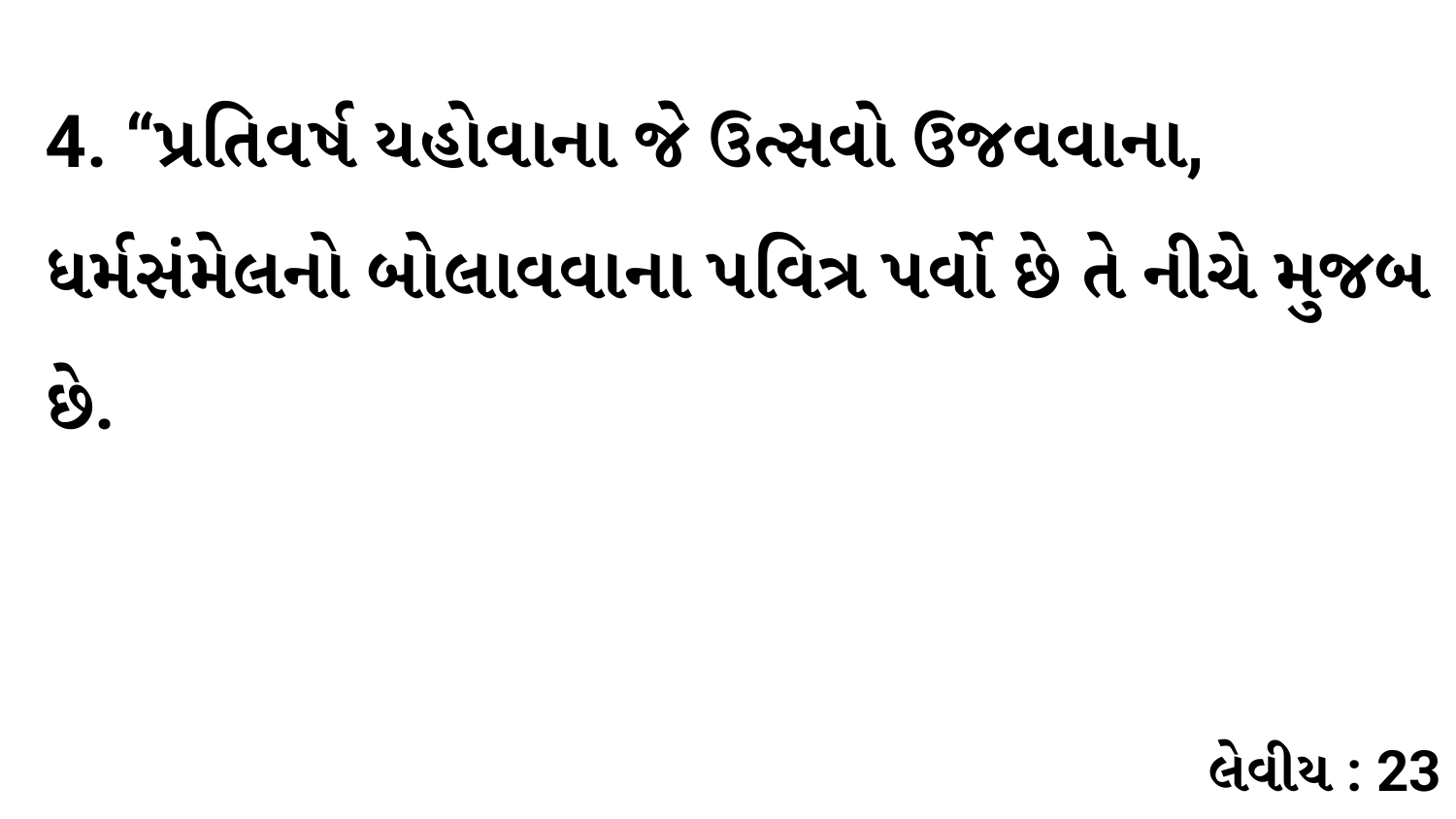

4. “પ્રતિવર્ષ યહોવાના જે ઉત્સવો ઉજવવાના, ધર્મસંમેલનો બોલાવવાના પવિત્ર પર્વો છે તે નીચે મુજબ છે.
લેવીય : 23